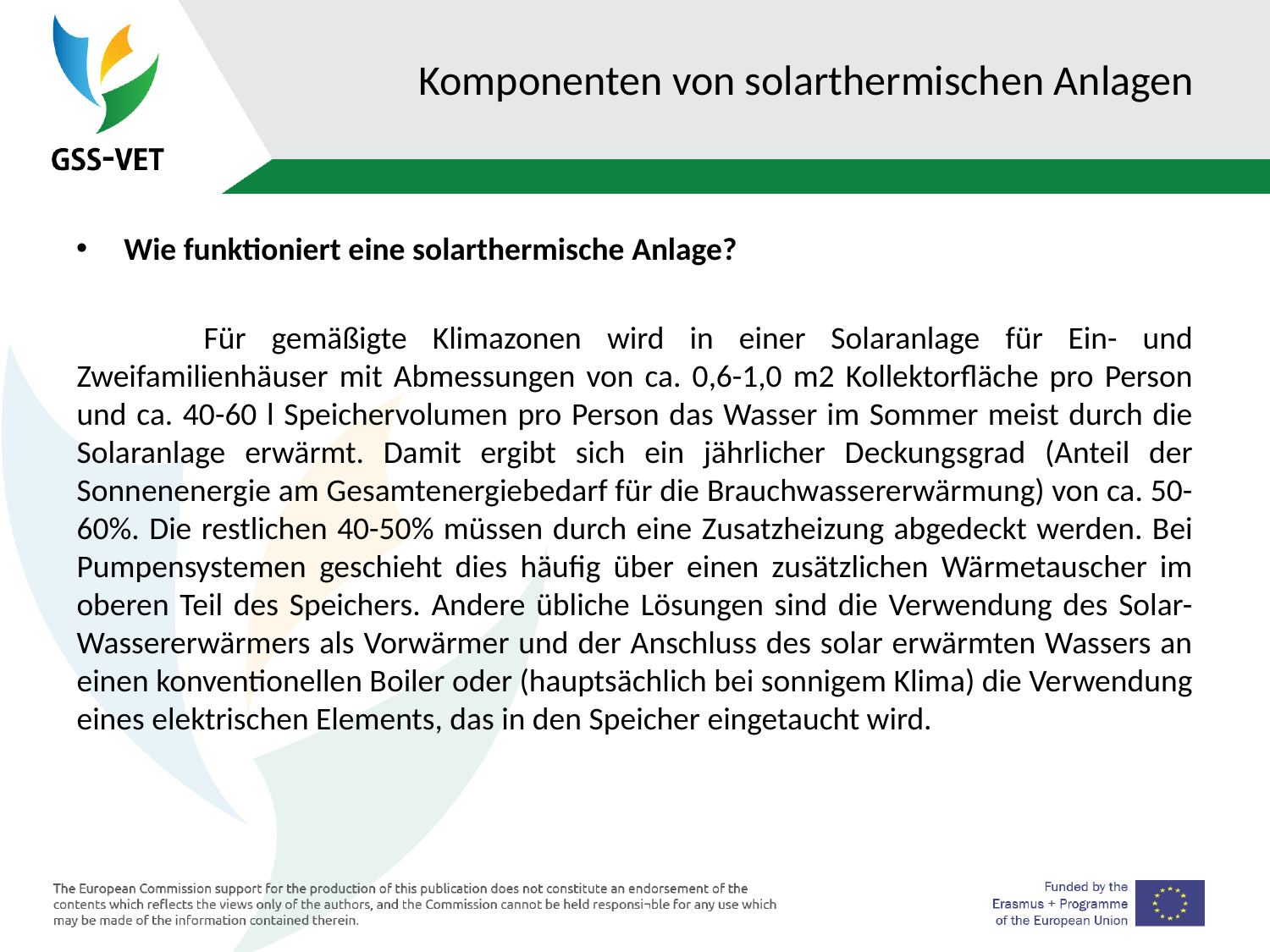

# Komponenten von solarthermischen Anlagen
Wie funktioniert eine solarthermische Anlage?

	Für gemäßigte Klimazonen wird in einer Solaranlage für Ein- und Zweifamilienhäuser mit Abmessungen von ca. 0,6-1,0 m2 Kollektorfläche pro Person und ca. 40-60 l Speichervolumen pro Person das Wasser im Sommer meist durch die Solaranlage erwärmt. Damit ergibt sich ein jährlicher Deckungsgrad (Anteil der Sonnenenergie am Gesamtenergiebedarf für die Brauchwassererwärmung) von ca. 50-60%. Die restlichen 40-50% müssen durch eine Zusatzheizung abgedeckt werden. Bei Pumpensystemen geschieht dies häufig über einen zusätzlichen Wärmetauscher im oberen Teil des Speichers. Andere übliche Lösungen sind die Verwendung des Solar-Wassererwärmers als Vorwärmer und der Anschluss des solar erwärmten Wassers an einen konventionellen Boiler oder (hauptsächlich bei sonnigem Klima) die Verwendung eines elektrischen Elements, das in den Speicher eingetaucht wird.